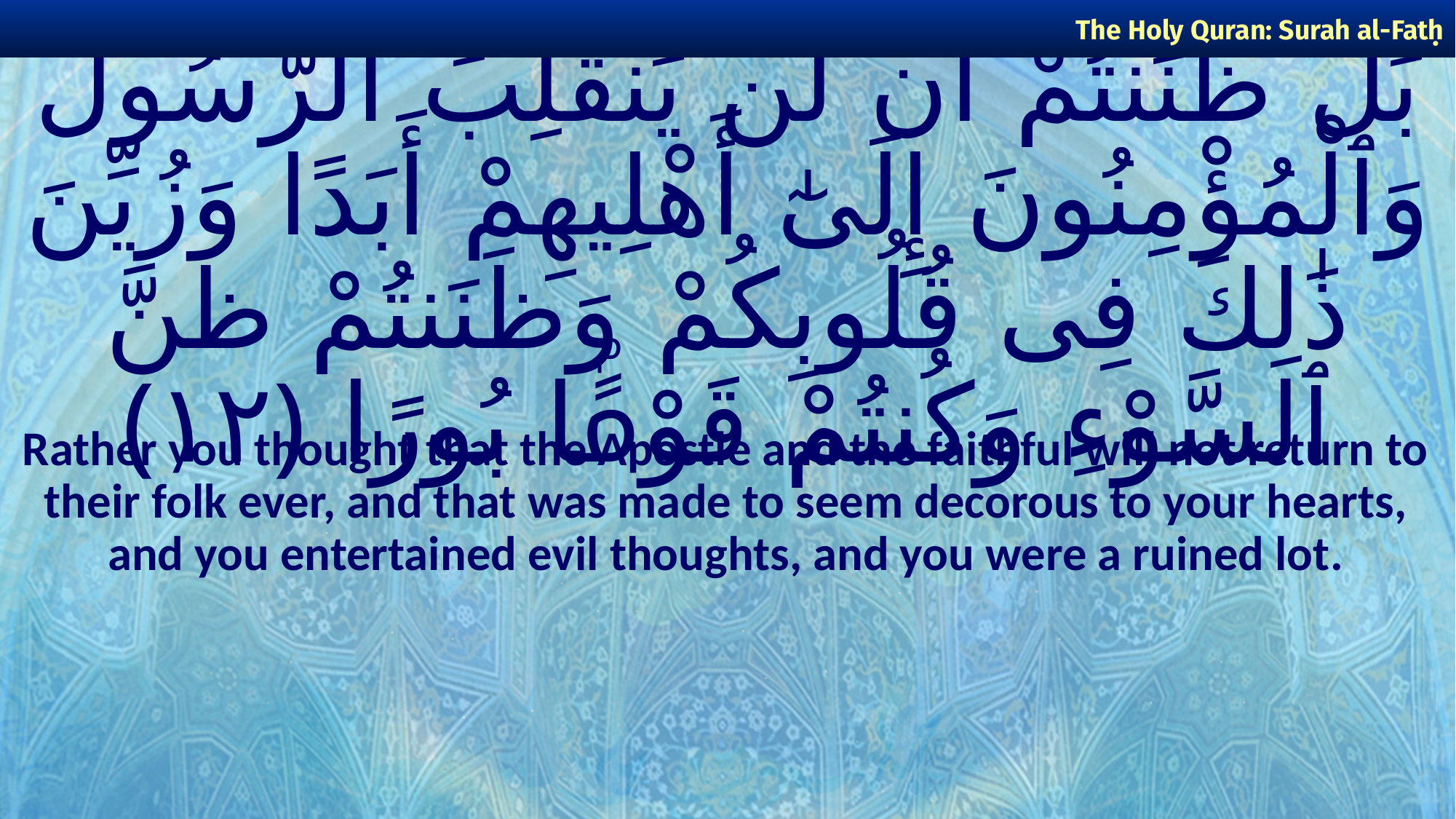

The Holy Quran: Surah al-Fatḥ
# بَلْ ظَنَنتُمْ أَن لَّن يَنقَلِبَ ٱلرَّسُولُ وَٱلْمُؤْمِنُونَ إِلَىٰٓ أَهْلِيهِمْ أَبَدًا وَزُيِّنَ ذَٰلِكَ فِى قُلُوبِكُمْ وَظَنَنتُمْ ظَنَّ ٱلسَّوْءِ وَكُنتُمْ قَوْمًۢا بُورًا ﴿١٢﴾
Rather you thought that the Apostle and the faithful will not return to their folk ever, and that was made to seem decorous to your hearts, and you entertained evil thoughts, and you were a ruined lot.